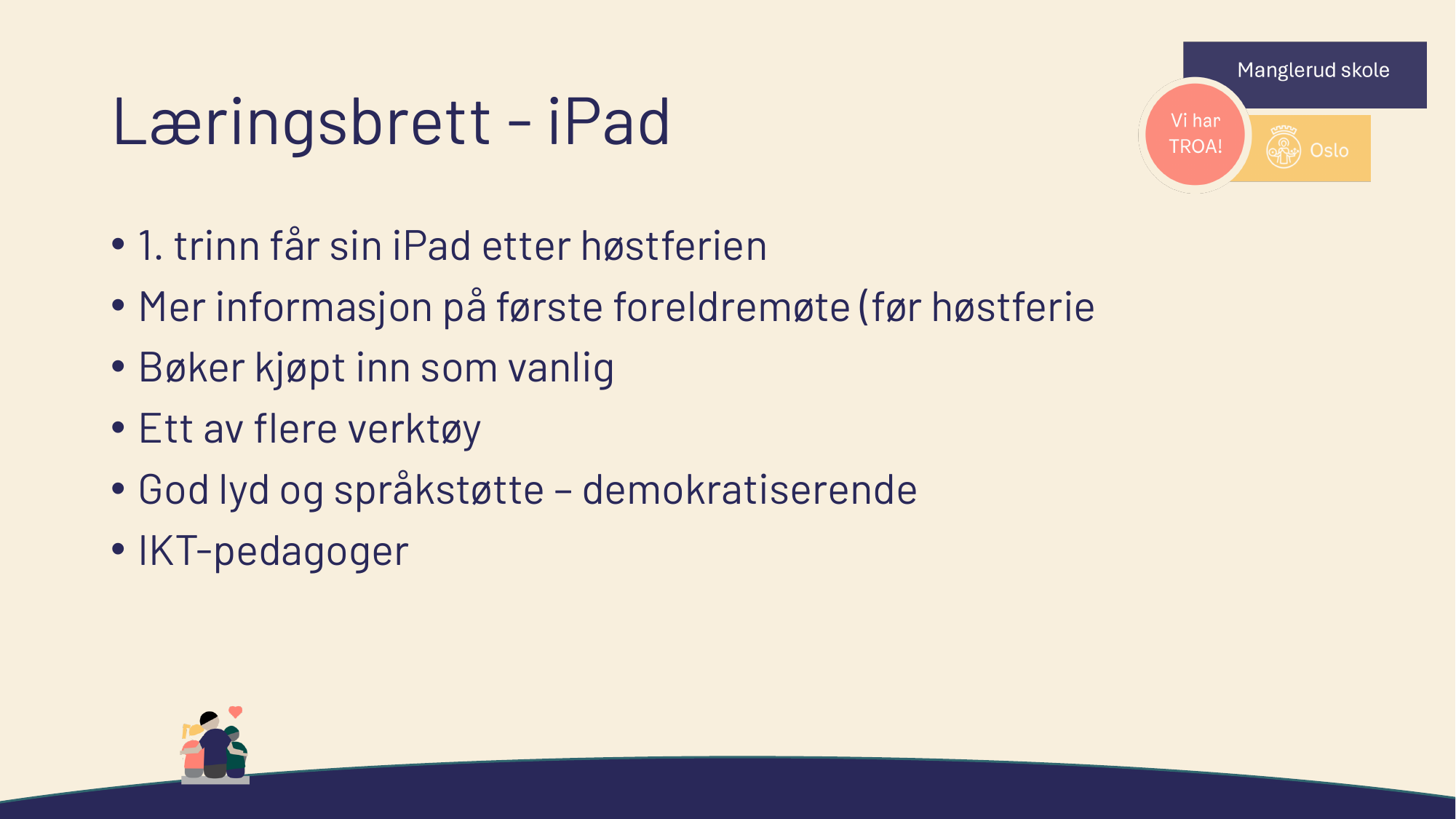

# Læringsbrett - iPad
1. trinn får sin iPad etter høstferien
Mer informasjon på første foreldremøte (før høstferie
Bøker kjøpt inn som vanlig
Ett av flere verktøy
God lyd og språkstøtte – demokratiserende
IKT-pedagoger